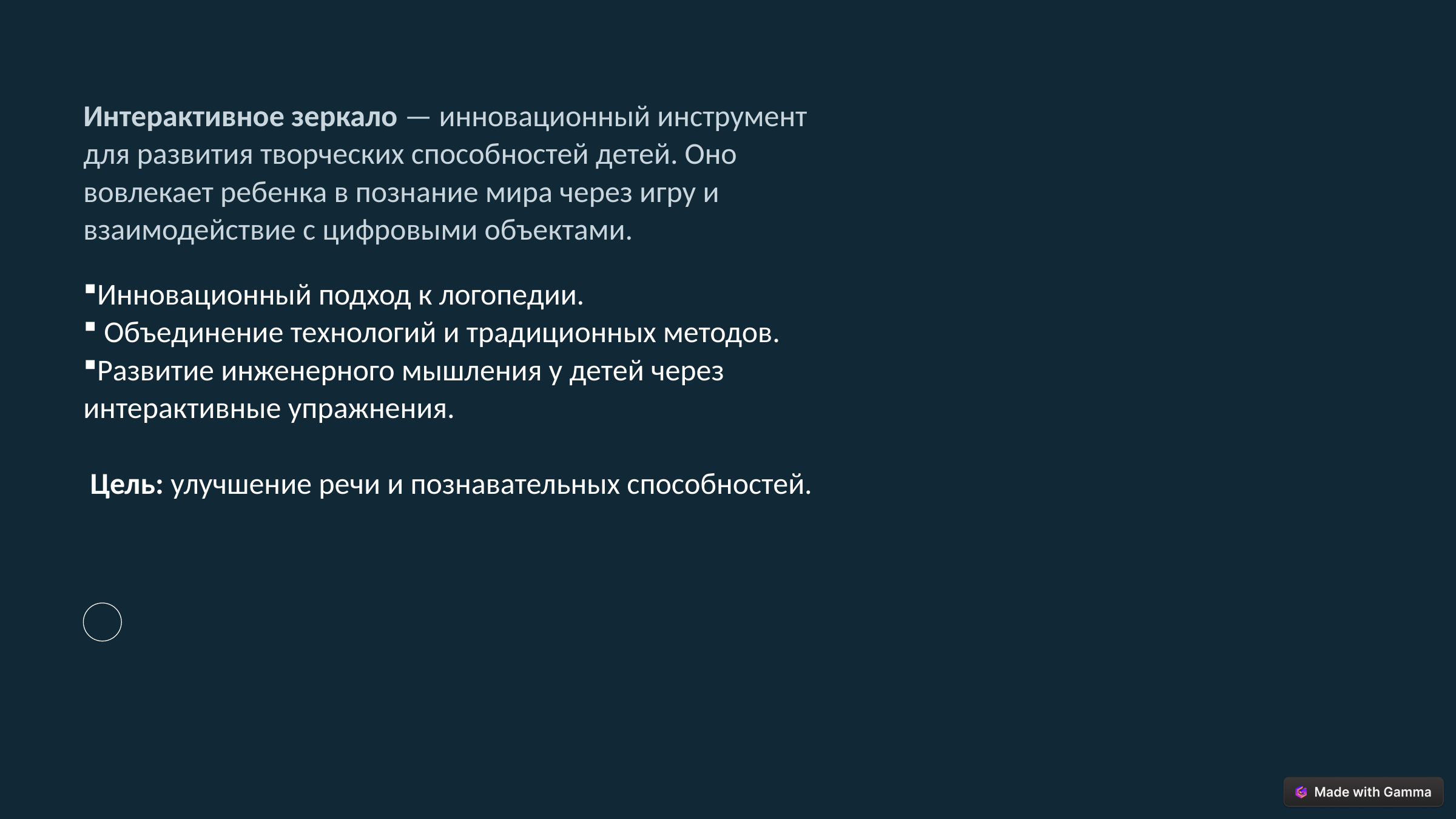

Интерактивное зеркало — инновационный инструмент для развития творческих способностей детей. Оно вовлекает ребенка в познание мира через игру и взаимодействие с цифровыми объектами.

Инновационный подход к логопедии.
 Объединение технологий и традиционных методов.
Развитие инженерного мышления у детей через интерактивные упражнения.

 Цель: улучшение речи и познавательных способностей.